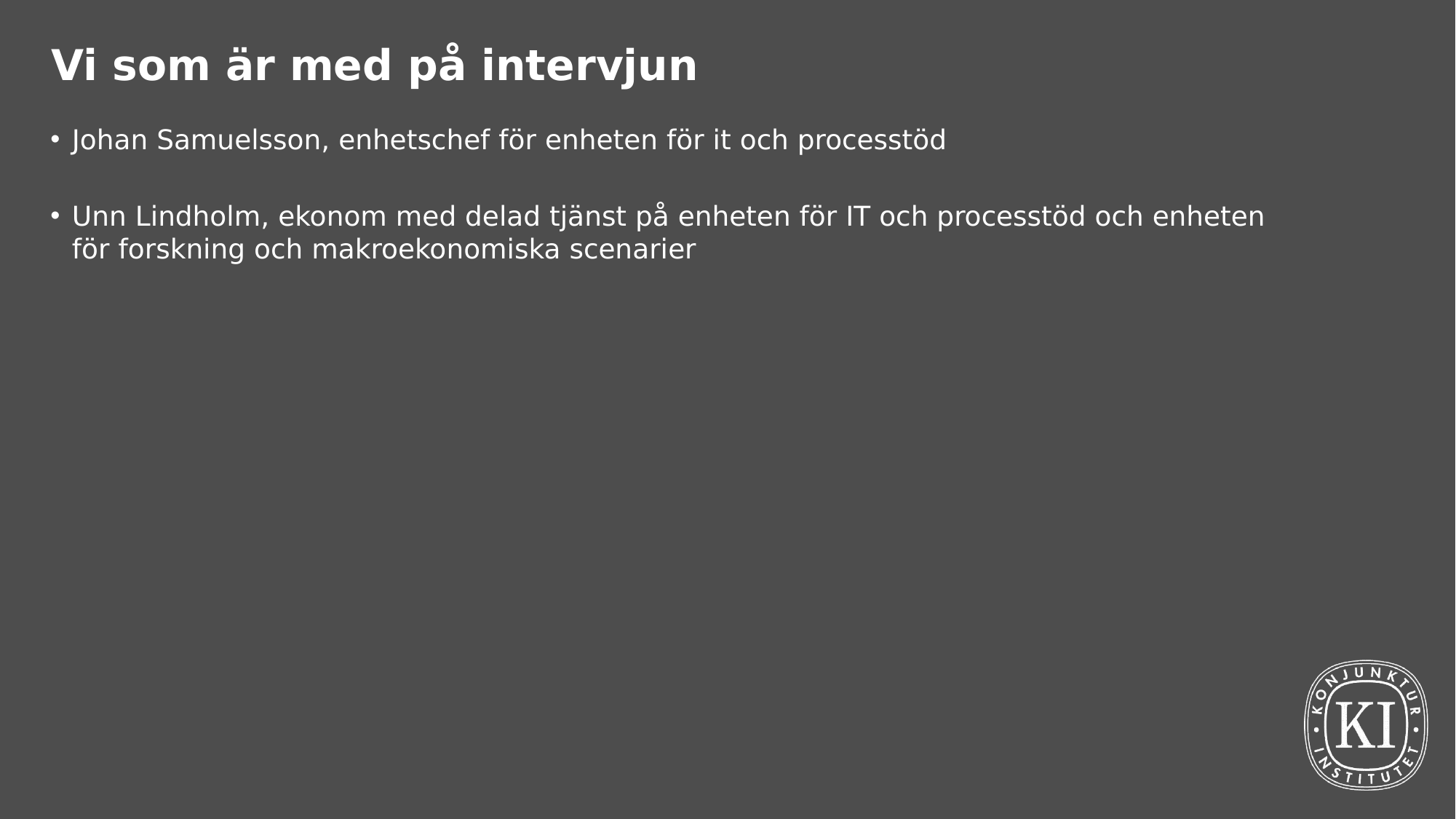

# Vi som är med på intervjun
Johan Samuelsson, enhetschef för enheten för it och processtöd

Unn Lindholm, ekonom med delad tjänst på enheten för IT och processtöd och enheten för forskning och makroekonomiska scenarier